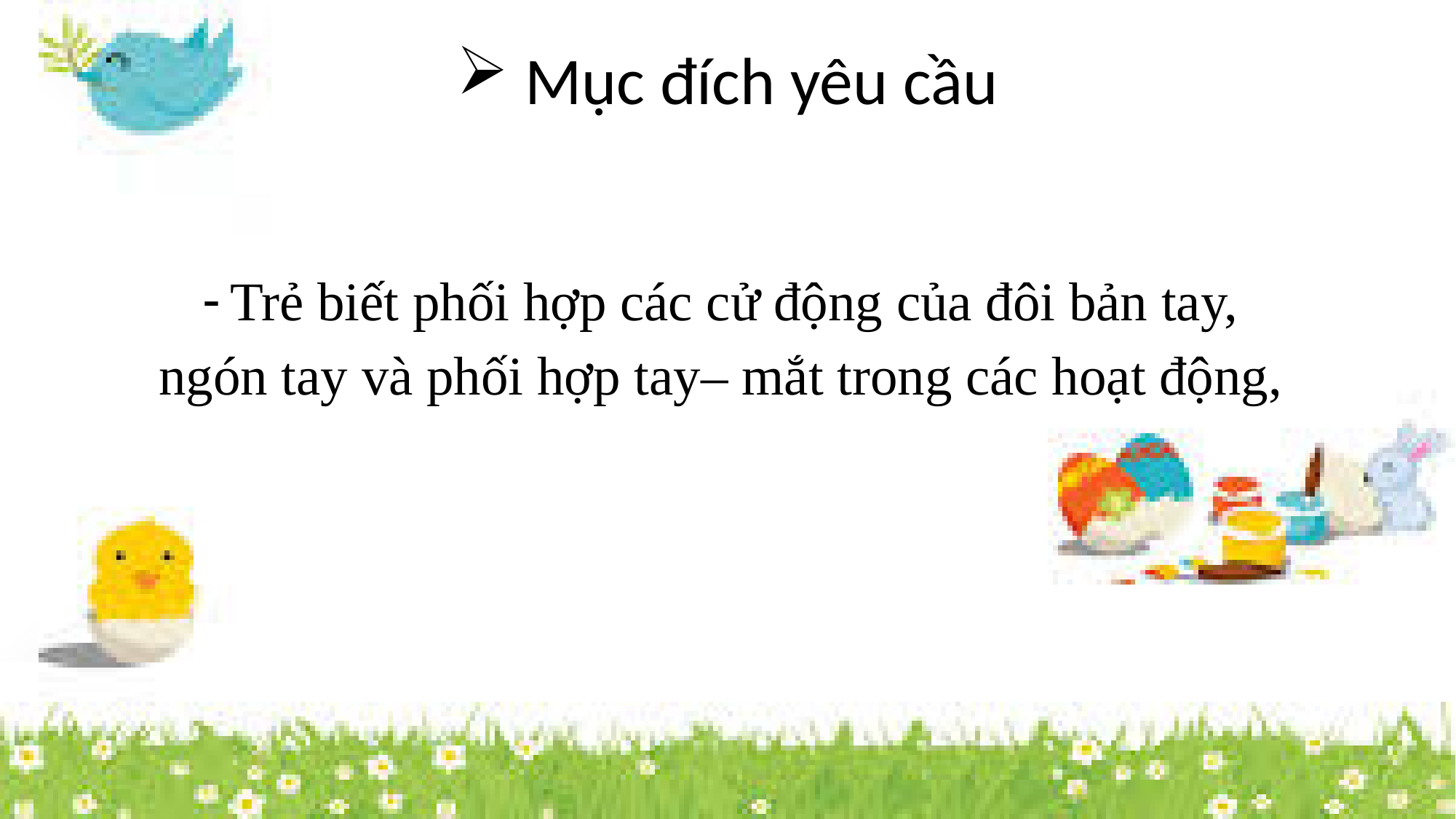

# Mục đích yêu cầu

Trẻ biết phối hợp các cử động của đôi bản tay,
ngón tay và phối hợp tay– mắt trong các hoạt động,